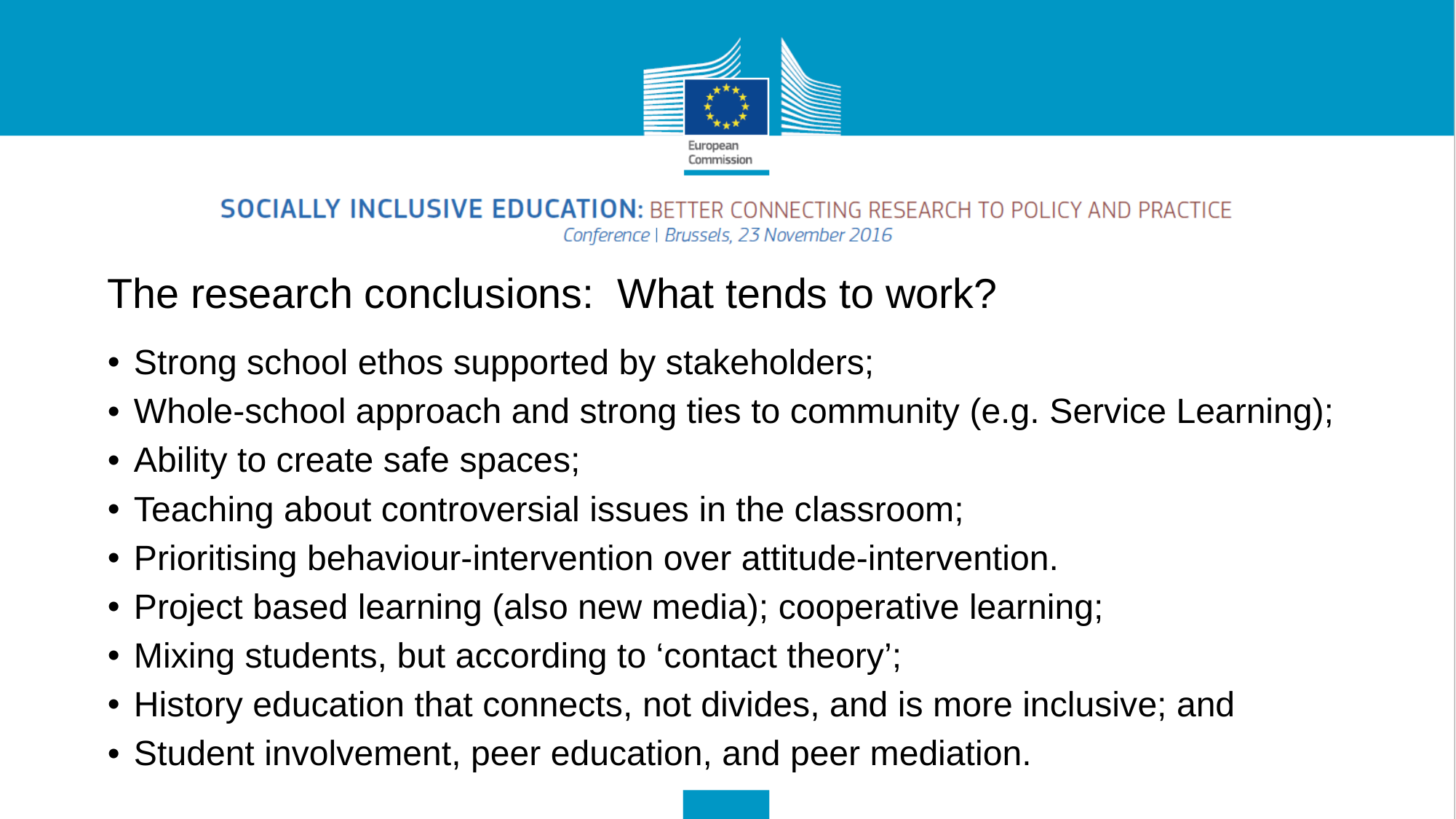

The research conclusions:  What tends to work?
Strong school ethos supported by stakeholders;
Whole-school approach and strong ties to community (e.g. Service Learning);
Ability to create safe spaces;
Teaching about controversial issues in the classroom;
Prioritising behaviour-intervention over attitude-intervention.
Project based learning (also new media); cooperative learning;
Mixing students, but according to ‘contact theory’;
History education that connects, not divides, and is more inclusive; and
Student involvement, peer education, and peer mediation.